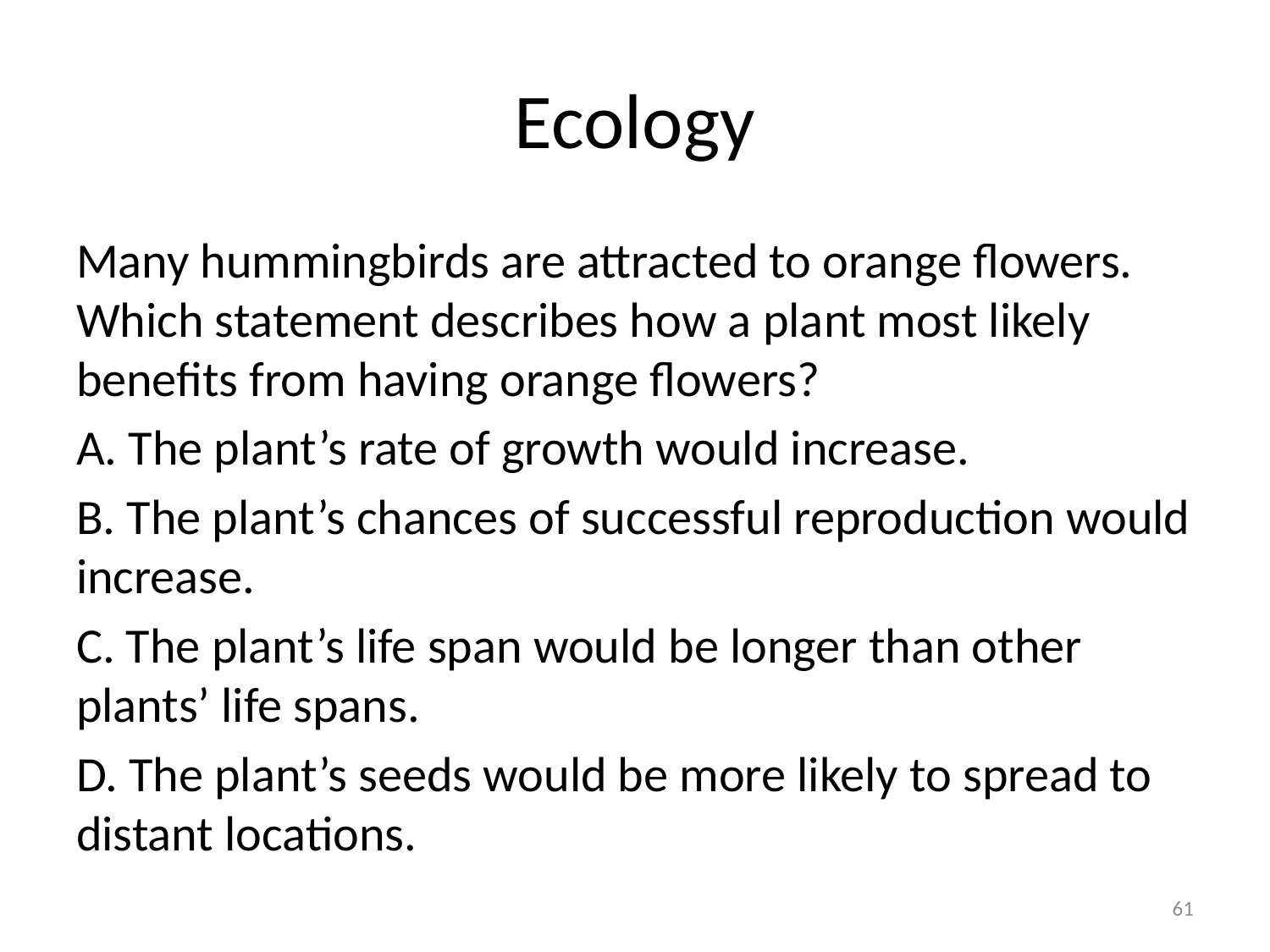

# Ecology
Many hummingbirds are attracted to orange flowers. Which statement describes how a plant most likely benefits from having orange flowers?
A. The plant’s rate of growth would increase.
B. The plant’s chances of successful reproduction would increase.
C. The plant’s life span would be longer than other plants’ life spans.
D. The plant’s seeds would be more likely to spread to distant locations.

61